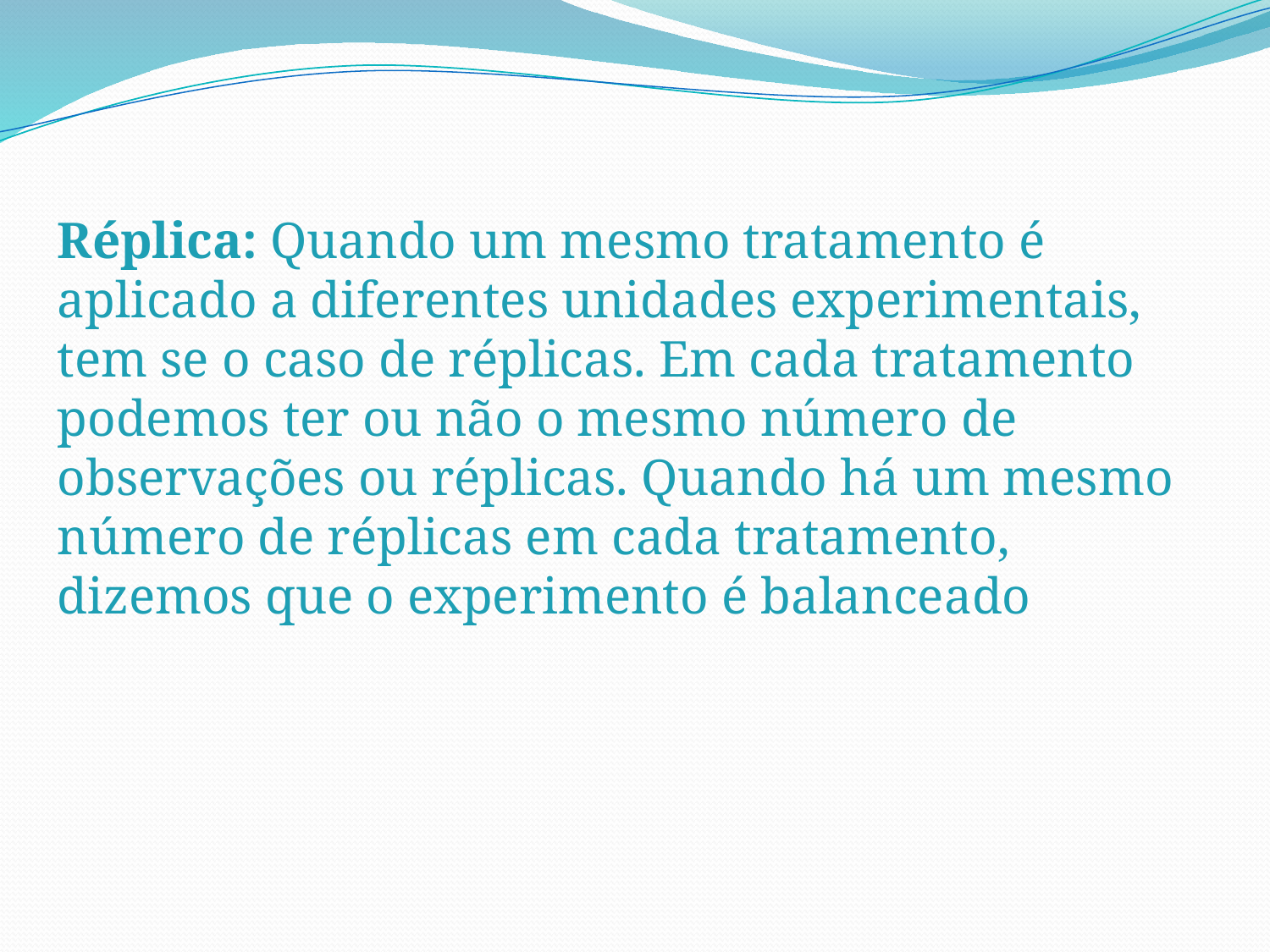

Réplica: Quando um mesmo tratamento é aplicado a diferentes unidades experimentais, tem se o caso de réplicas. Em cada tratamento podemos ter ou não o mesmo número de observações ou réplicas. Quando há um mesmo número de réplicas em cada tratamento, dizemos que o experimento é balanceado